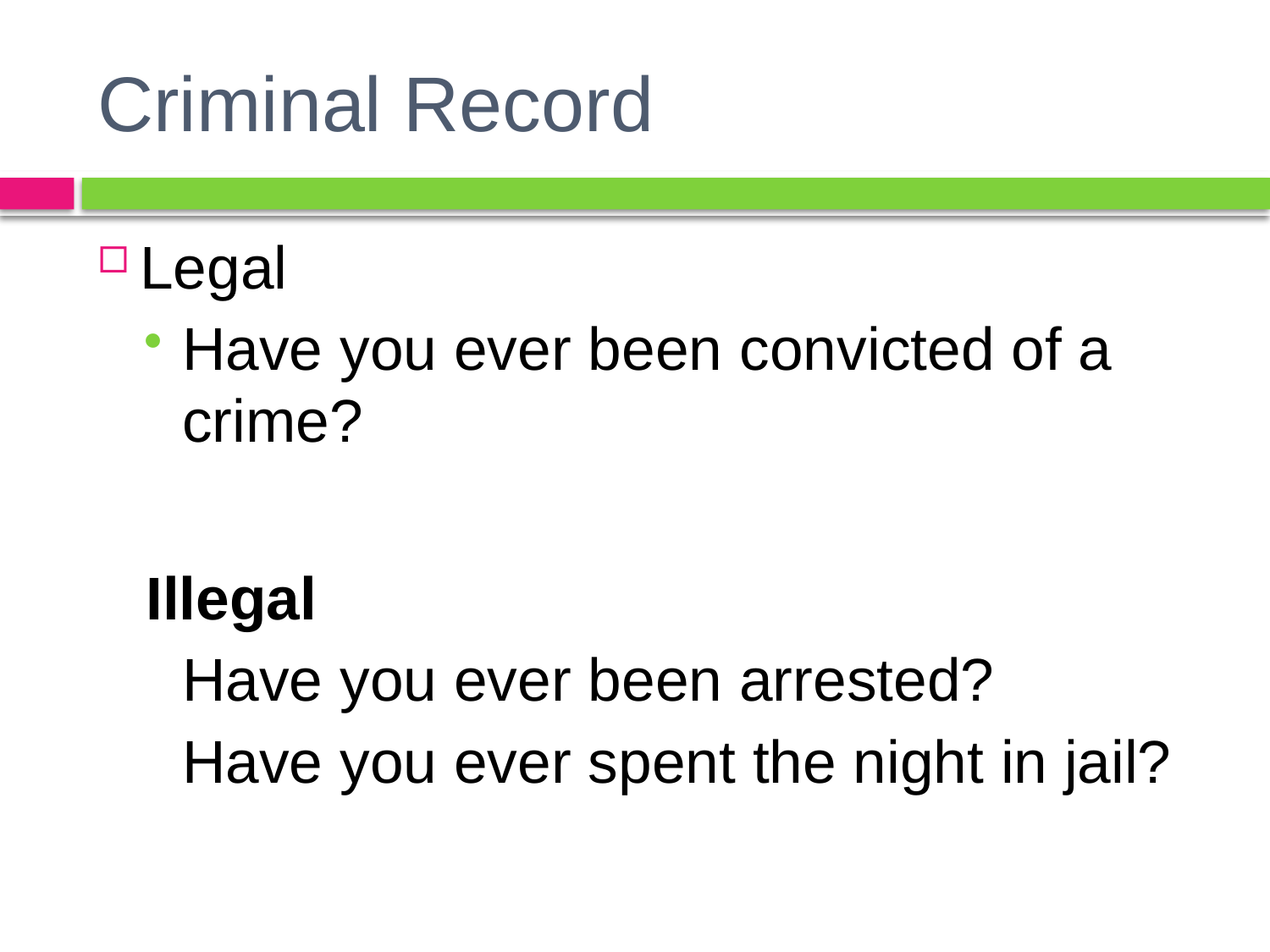

# Criminal Record
Legal
Have you ever been convicted of a crime?

Illegal
	Have you ever been arrested?
	Have you ever spent the night in jail?